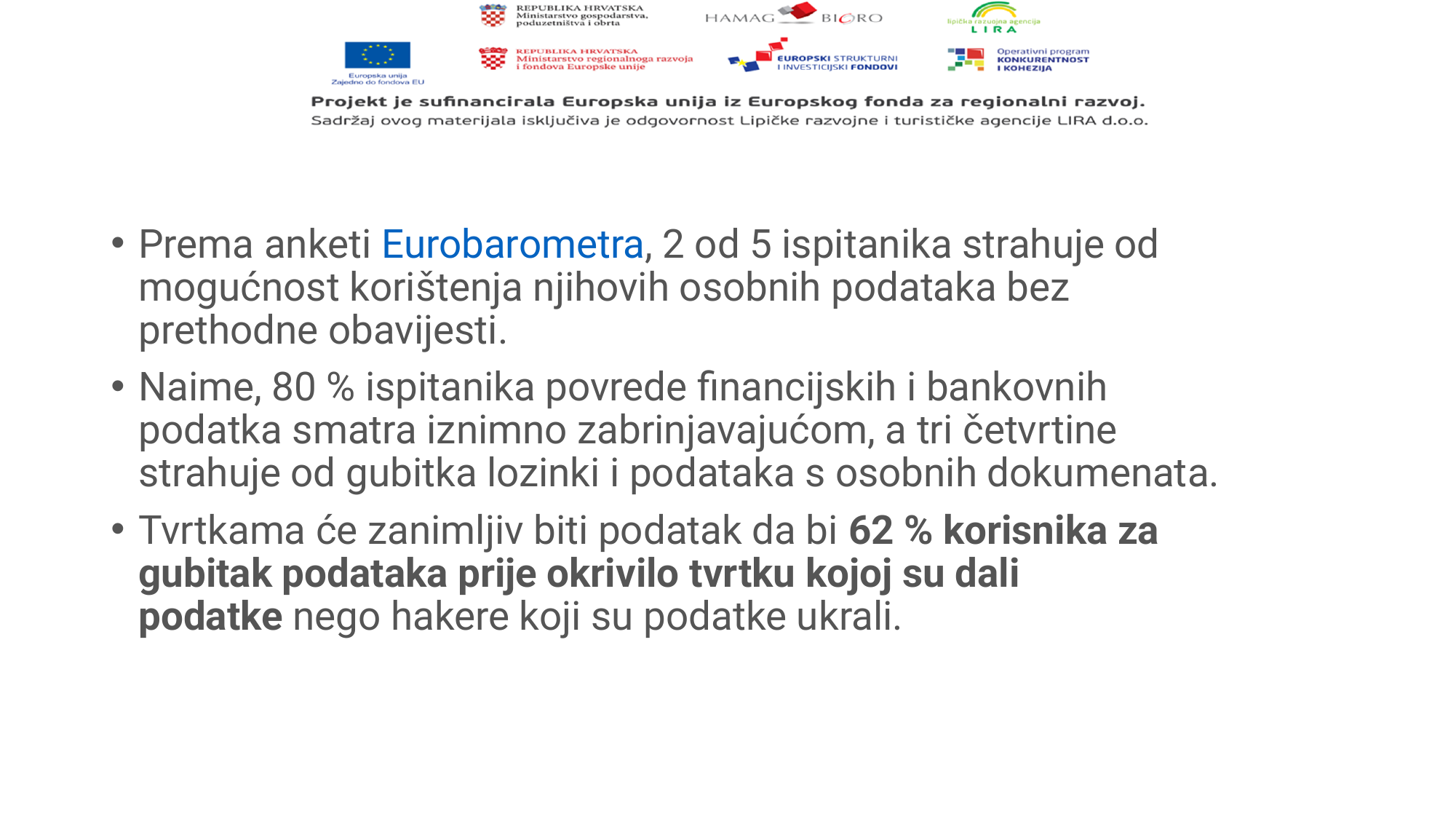

#
Prema anketi Eurobarometra, 2 od 5 ispitanika strahuje od mogućnost korištenja njihovih osobnih podataka bez prethodne obavijesti.
Naime, 80 % ispitanika povrede financijskih i bankovnih podatka smatra iznimno zabrinjavajućom, a tri četvrtine strahuje od gubitka lozinki i podataka s osobnih dokumenata.
Tvrtkama će zanimljiv biti podatak da bi 62 % korisnika za gubitak podataka prije okrivilo tvrtku kojoj su dali podatke nego hakere koji su podatke ukrali.